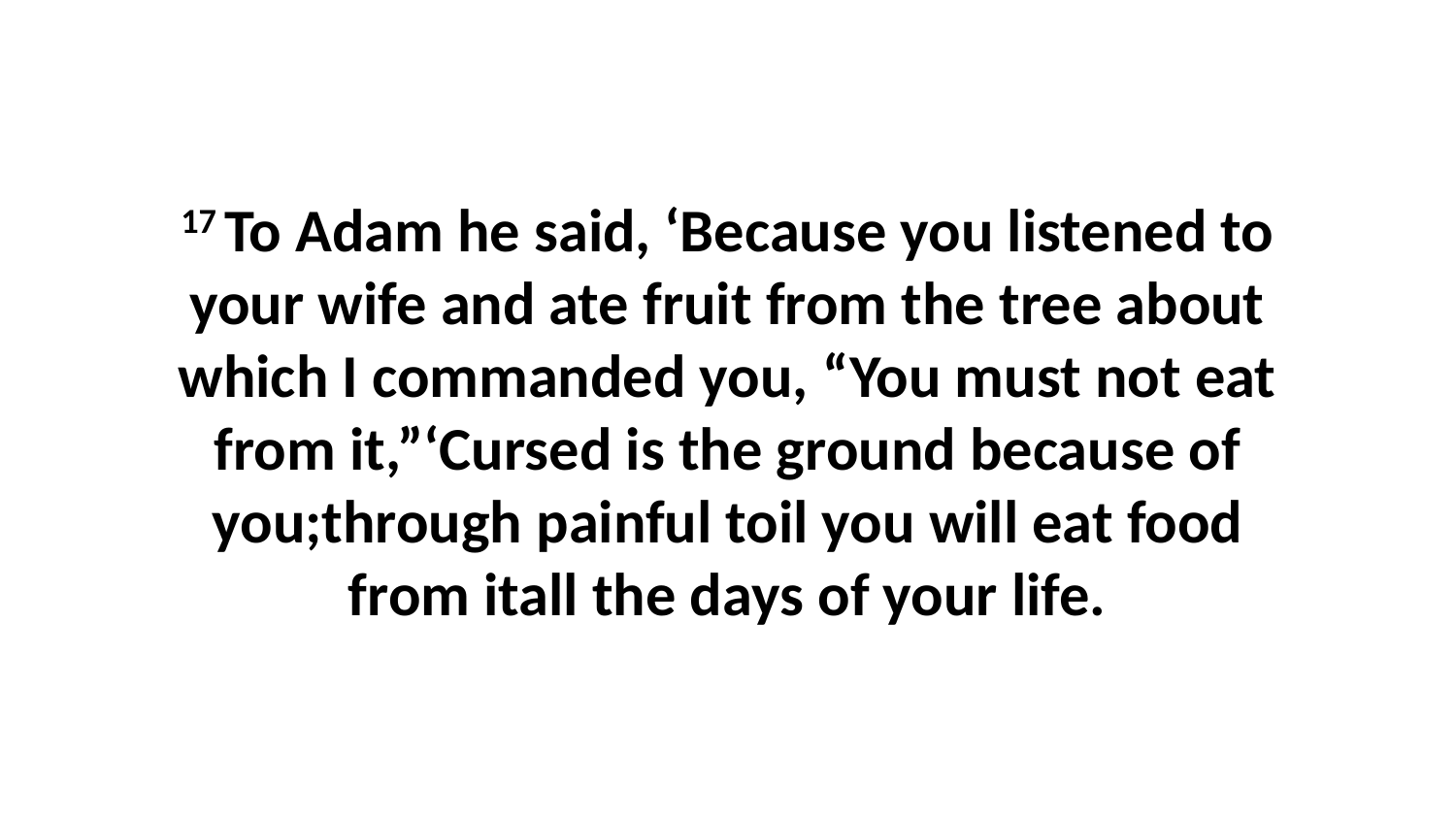

17 To Adam he said, ‘Because you listened to your wife and ate fruit from the tree about which I commanded you, “You must not eat from it,”‘Cursed is the ground because of you;through painful toil you will eat food from itall the days of your life.